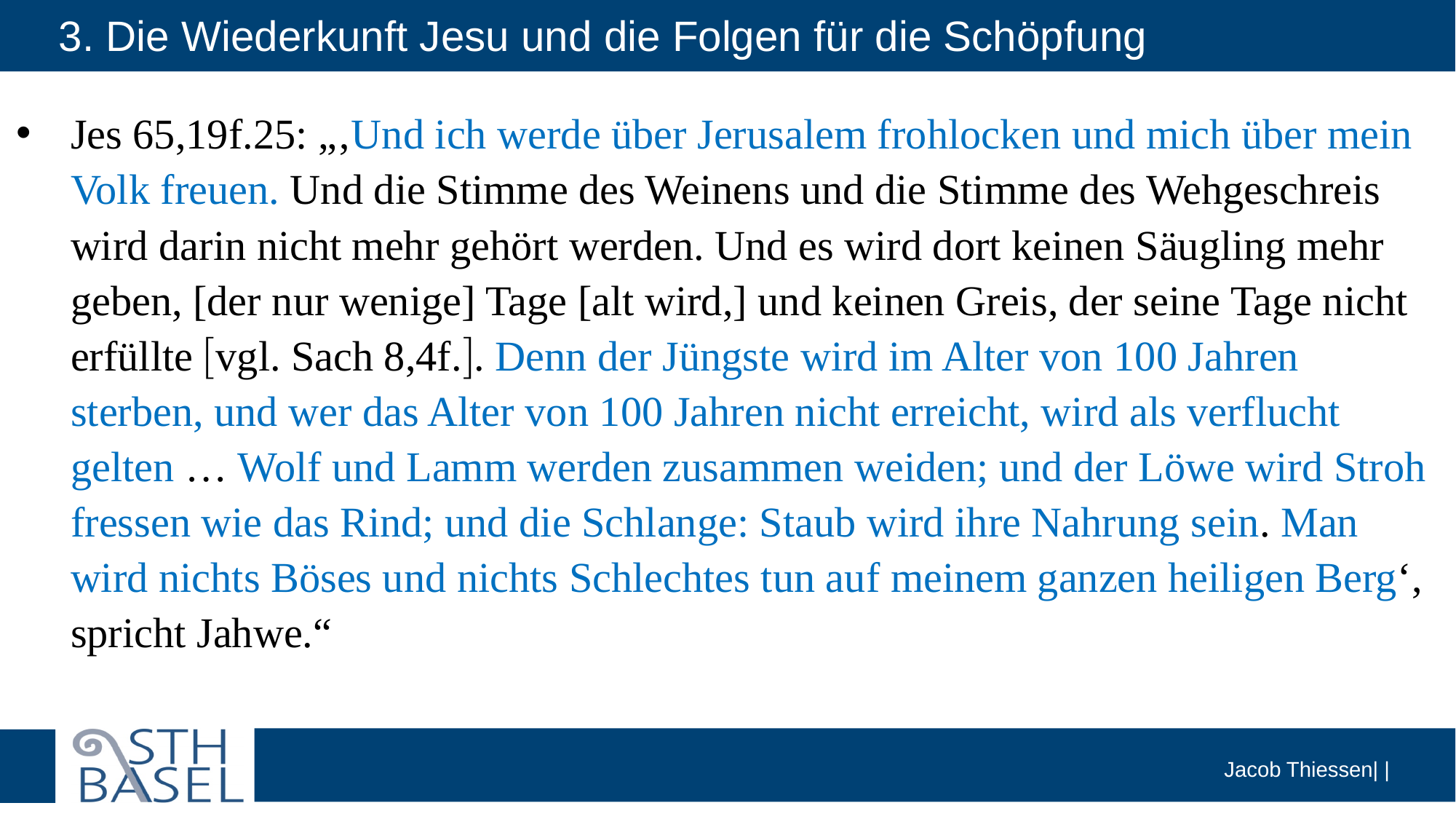

# 3. Die Wiederkunft Jesu und die Folgen für die Schöpfung
Jes 65,19f.25: „‚Und ich werde über Jerusalem frohlocken und mich über mein Volk freuen. Und die Stimme des Weinens und die Stimme des Wehgeschreis wird darin nicht mehr gehört werden. Und es wird dort keinen Säugling mehr geben, [der nur wenige] Tage [alt wird,] und keinen Greis, der seine Tage nicht erfüllte [vgl. Sach 8,4f.]. Denn der Jüngste wird im Alter von 100 Jahren sterben, und wer das Alter von 100 Jahren nicht erreicht, wird als verflucht gelten … Wolf und Lamm werden zusammen weiden; und der Löwe wird Stroh fressen wie das Rind; und die Schlange: Staub wird ihre Nahrung sein. Man wird nichts Böses und nichts Schlechtes tun auf meinem ganzen heiligen Berg‘, spricht Jahwe.“